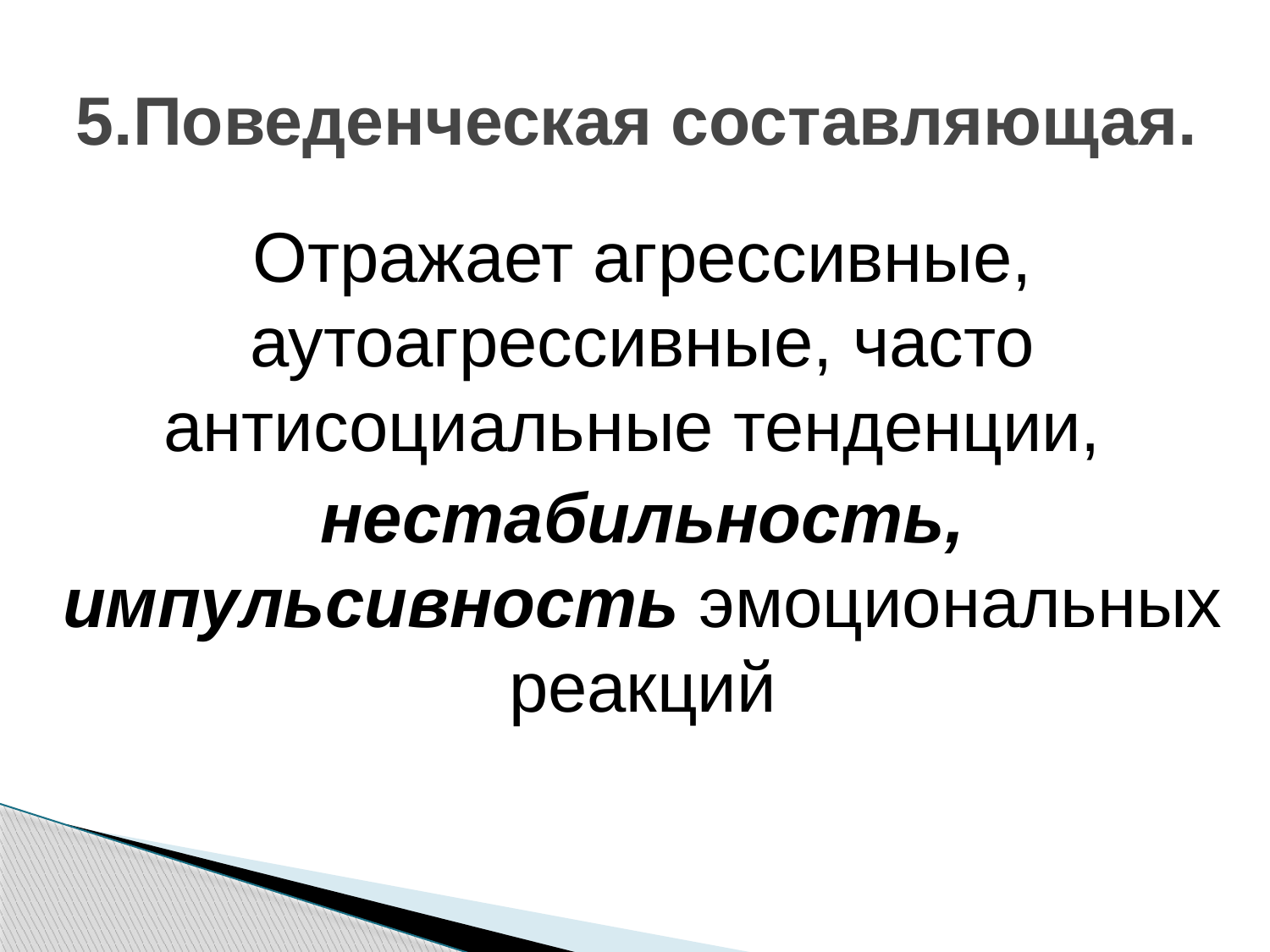

# 5.Поведенческая составляющая.
Отражает агрессивные, аутоагрессивные, часто антисоциальные тенденции,
нестабильность, импульсивность эмоциональных реакций